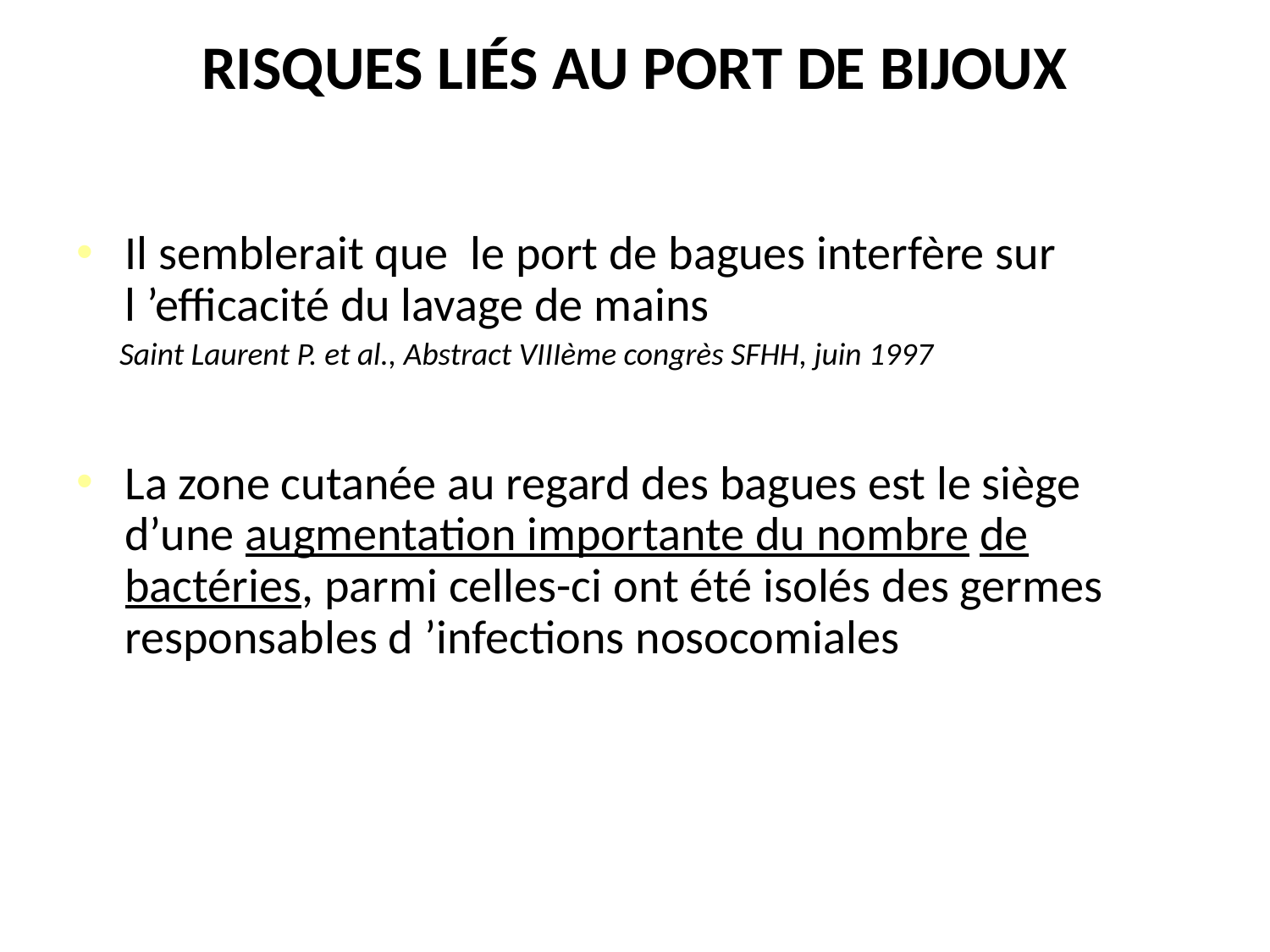

# RISQUES LIÉS AU PORT DE BIJOUX
Il semblerait que  le port de bagues interfère sur l ’efficacité du lavage de mains
      Saint Laurent P. et al., Abstract VIIIème congrès SFHH, juin 1997

La zone cutanée au regard des bagues est le siège d’une augmentation importante du nombre de bactéries, parmi celles-ci ont été isolés des germes responsables d ’infections nosocomiales